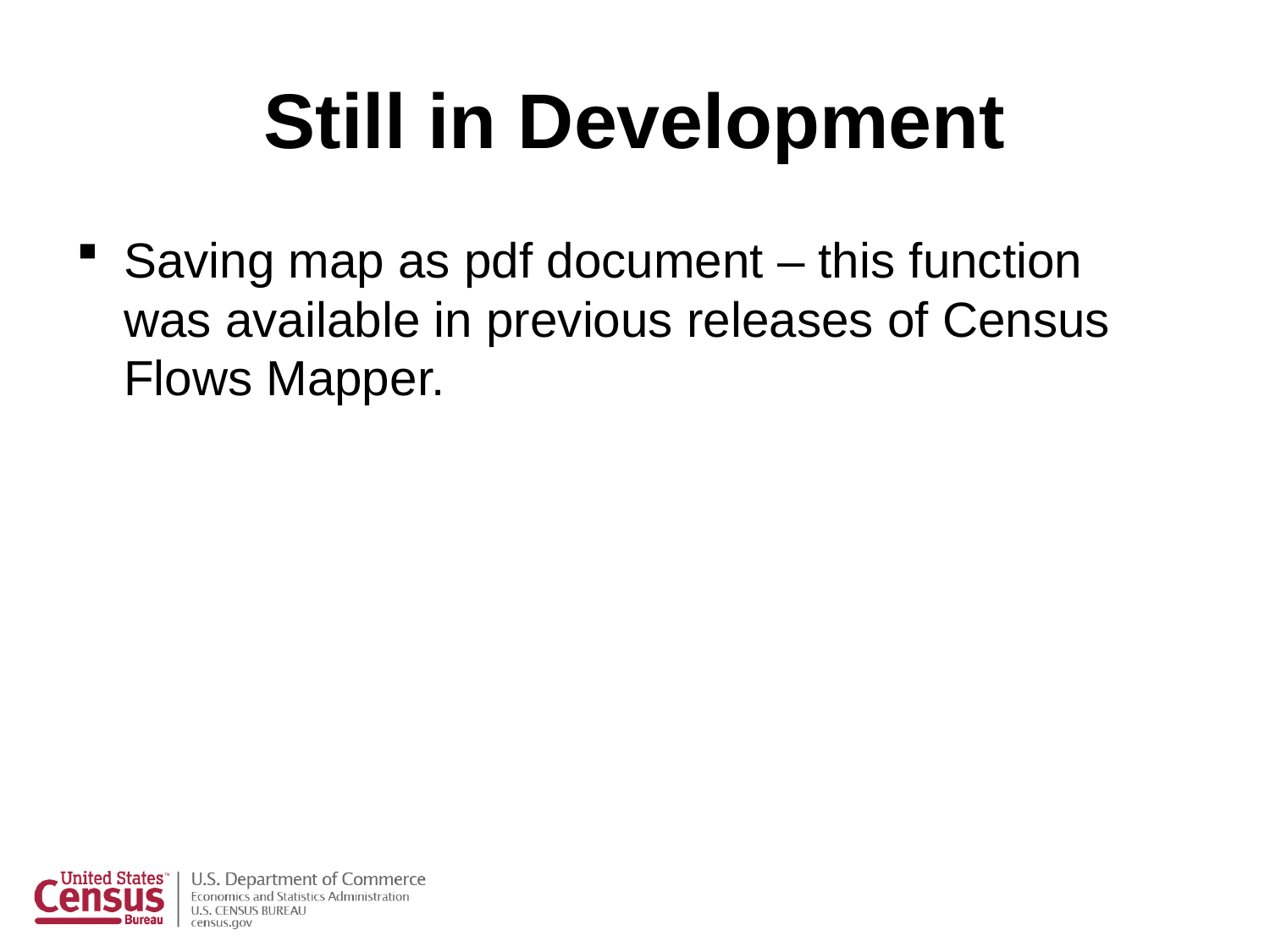

# Still in Development
Saving map as pdf document – this function was available in previous releases of Census Flows Mapper.